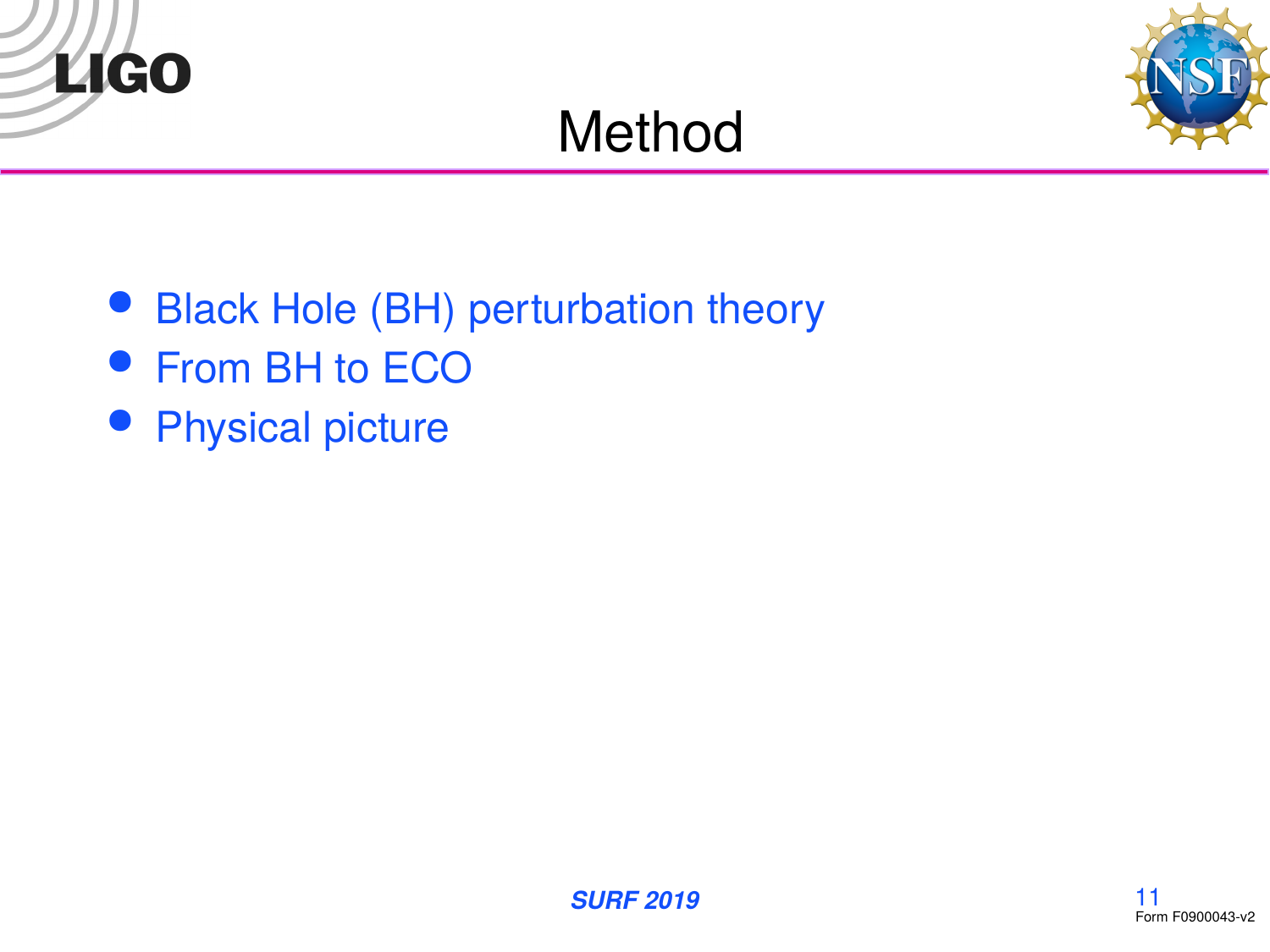

# Method
Black Hole (BH) perturbation theory
From BH to ECO
Physical picture
SURF 2019
11